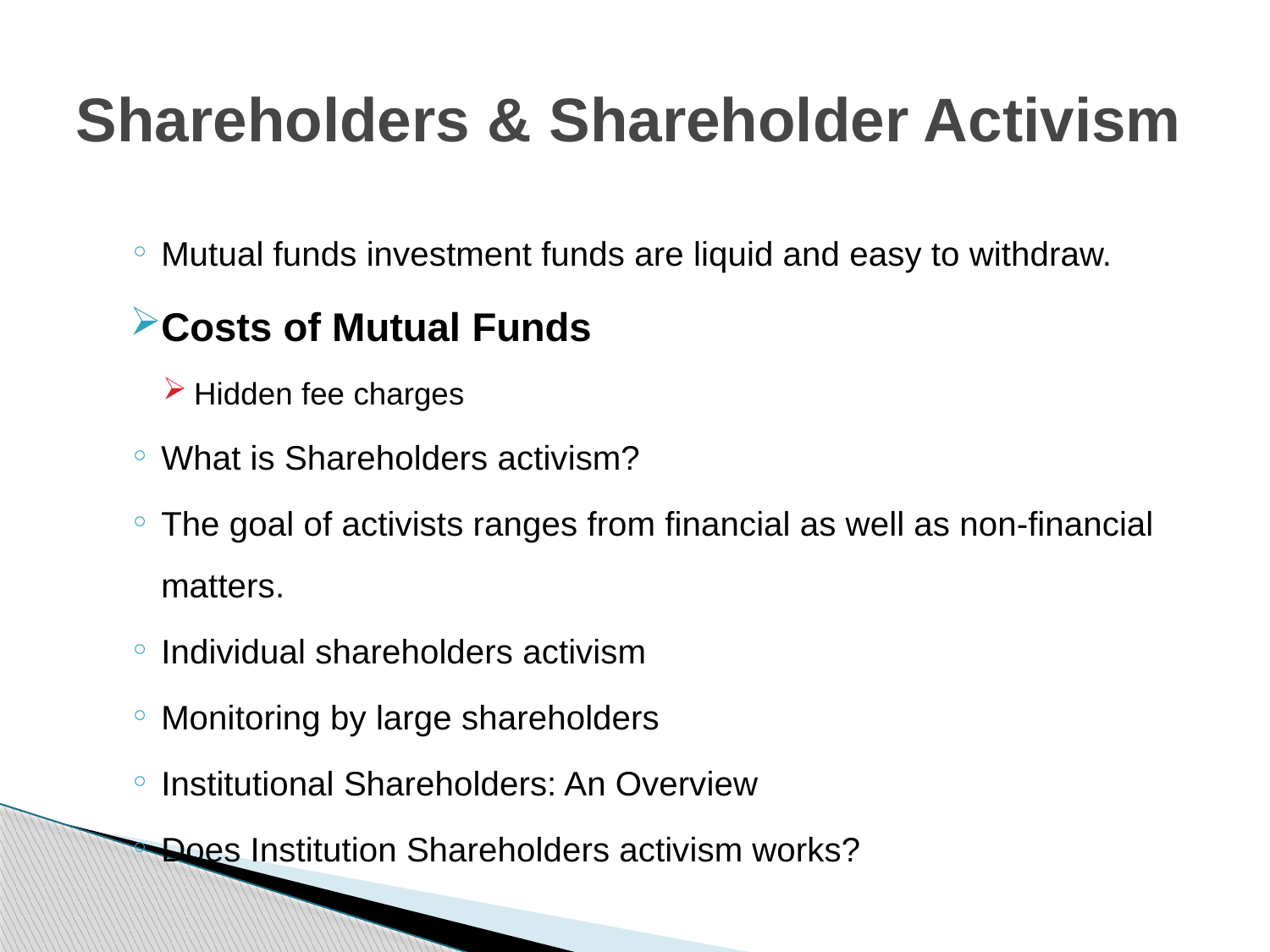

# Shareholders & Shareholder Activism
Mutual funds investment funds are liquid and easy to withdraw.
Costs of Mutual Funds
Hidden fee charges
What is Shareholders activism?
The goal of activists ranges from financial as well as non-financial matters.
Individual shareholders activism
Monitoring by large shareholders
Institutional Shareholders: An Overview
Does Institution Shareholders activism works?